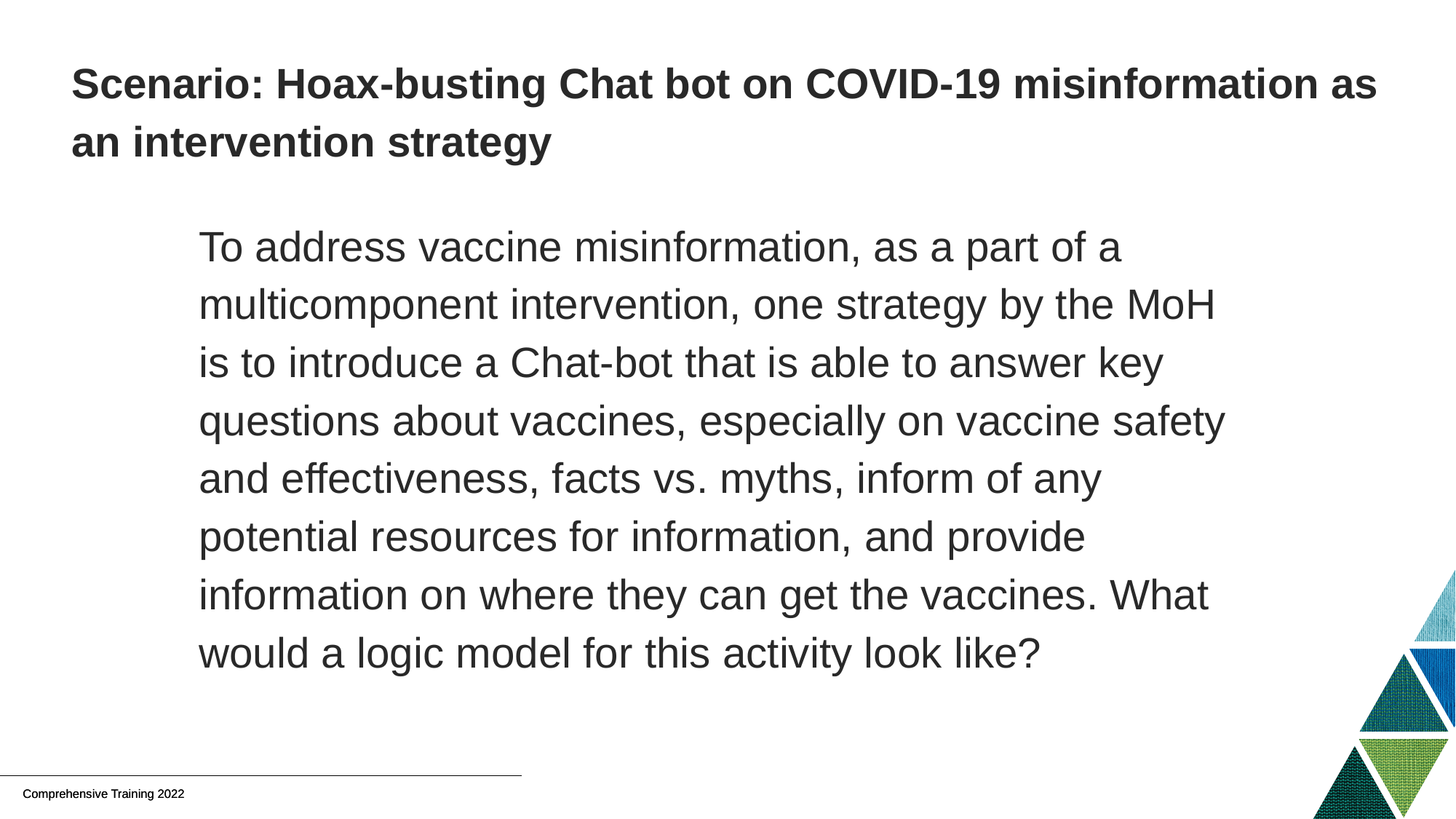

# Scenario: Hoax-busting Chat bot on COVID-19 misinformation as an intervention strategy

To address vaccine misinformation, as a part of a multicomponent intervention, one strategy by the MoH is to introduce a Chat-bot that is able to answer key questions about vaccines, especially on vaccine safety and effectiveness, facts vs. myths, inform of any potential resources for information, and provide information on where they can get the vaccines. What would a logic model for this activity look like?